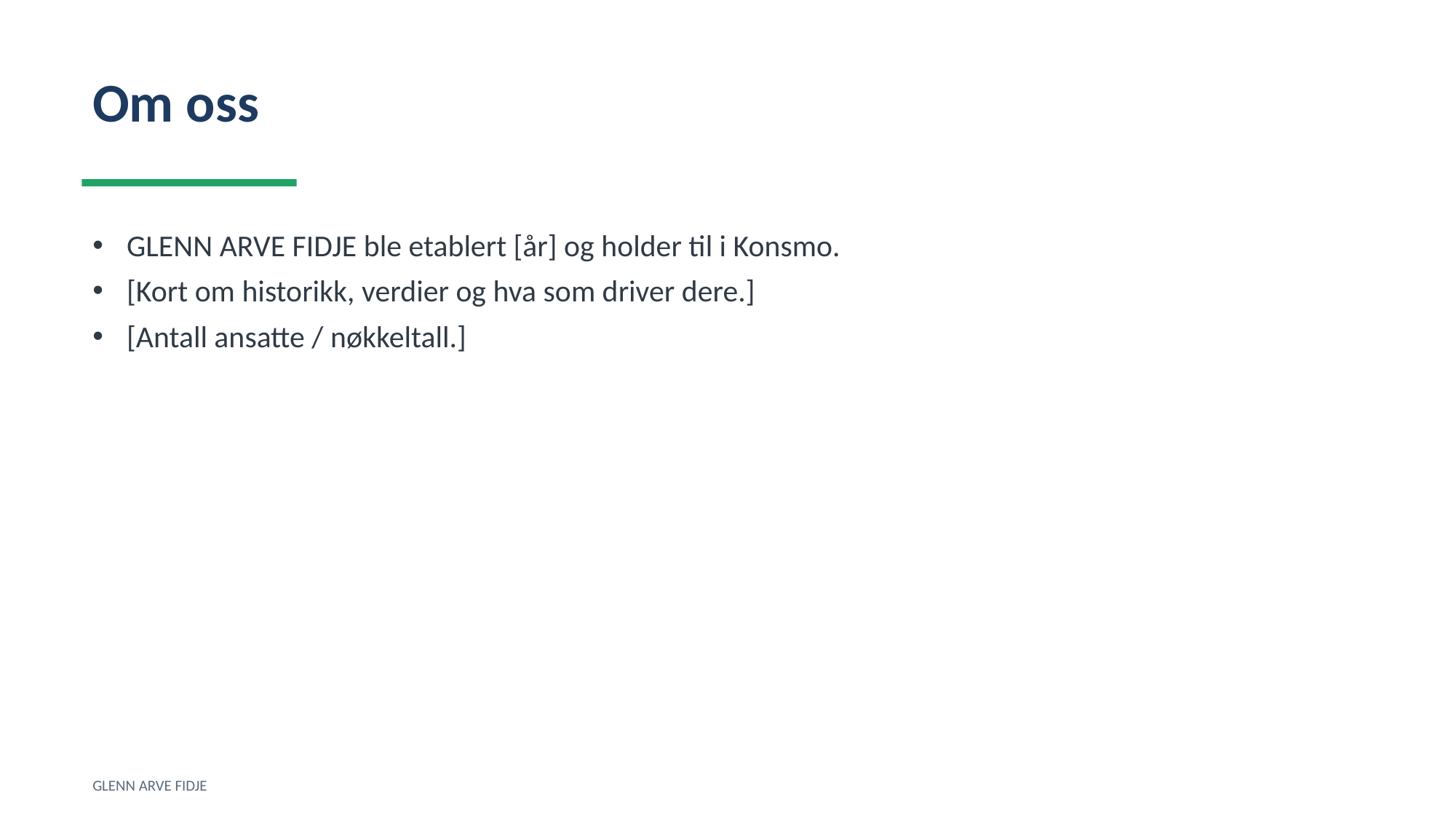

Om oss

GLENN ARVE FIDJE ble etablert [år] og holder til i Konsmo.
[Kort om historikk, verdier og hva som driver dere.]
[Antall ansatte / nøkkeltall.]
GLENN ARVE FIDJE